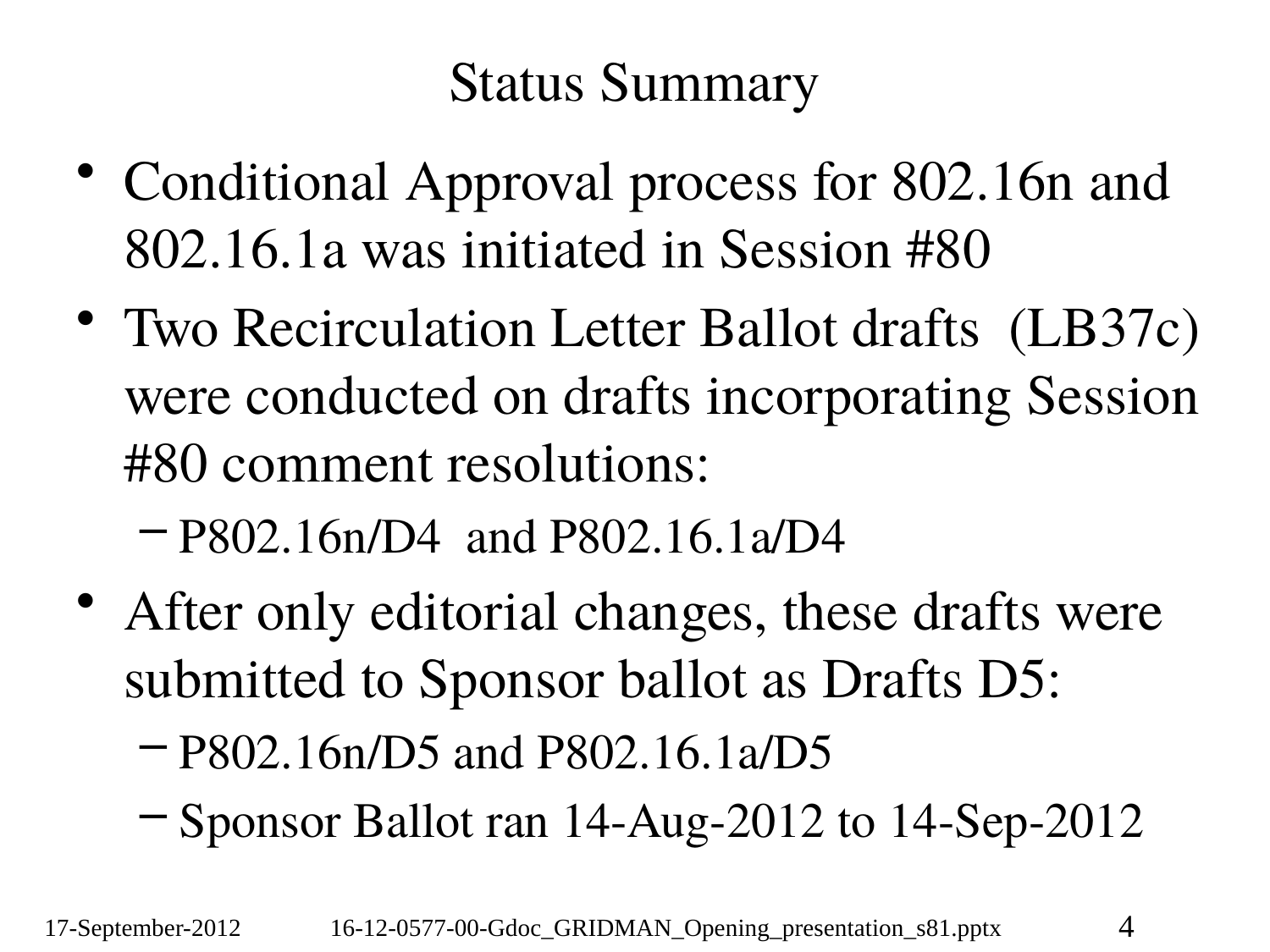

# Status Summary
Conditional Approval process for 802.16n and 802.16.1a was initiated in Session #80
Two Recirculation Letter Ballot drafts  (LB37c) were conducted on drafts incorporating Session #80 comment resolutions:
P802.16n/D4  and P802.16.1a/D4
After only editorial changes, these drafts were submitted to Sponsor ballot as Drafts D5:
P802.16n/D5 and P802.16.1a/D5
Sponsor Ballot ran 14-Aug-2012 to 14-Sep-2012